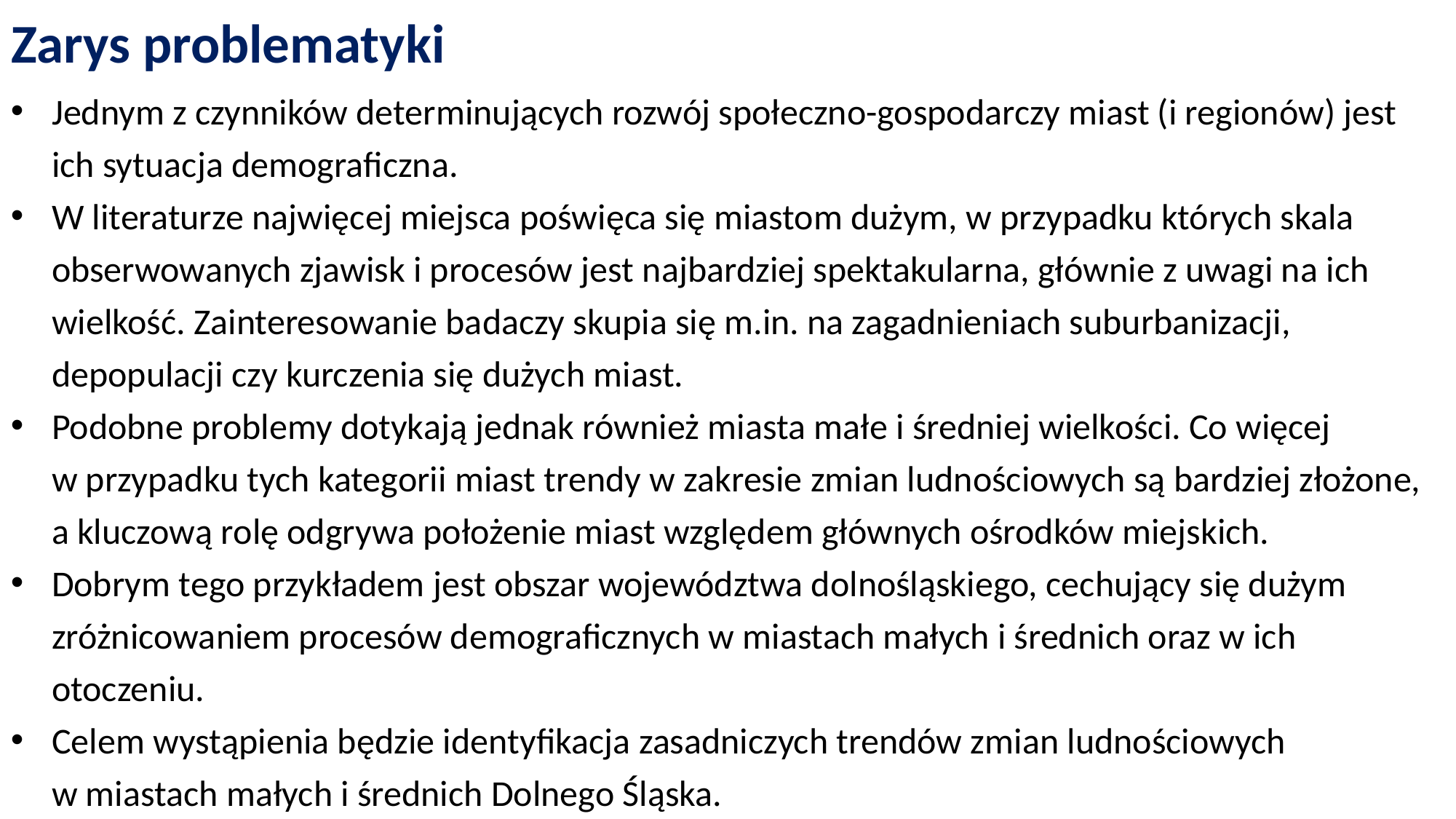

# Zarys problematyki
Jednym z czynników determinujących rozwój społeczno-gospodarczy miast (i regionów) jest ich sytuacja demograficzna.
W literaturze najwięcej miejsca poświęca się miastom dużym, w przypadku których skala obserwowanych zjawisk i procesów jest najbardziej spektakularna, głównie z uwagi na ich wielkość. Zainteresowanie badaczy skupia się m.in. na zagadnieniach suburbanizacji, depopulacji czy kurczenia się dużych miast.
Podobne problemy dotykają jednak również miasta małe i średniej wielkości. Co więcej
w przypadku tych kategorii miast trendy w zakresie zmian ludnościowych są bardziej złożone, a kluczową rolę odgrywa położenie miast względem głównych ośrodków miejskich.
Dobrym tego przykładem jest obszar województwa dolnośląskiego, cechujący się dużym zróżnicowaniem procesów demograficznych w miastach małych i średnich oraz w ich otoczeniu.
Celem wystąpienia będzie identyfikacja zasadniczych trendów zmian ludnościowych
w miastach małych i średnich Dolnego Śląska.